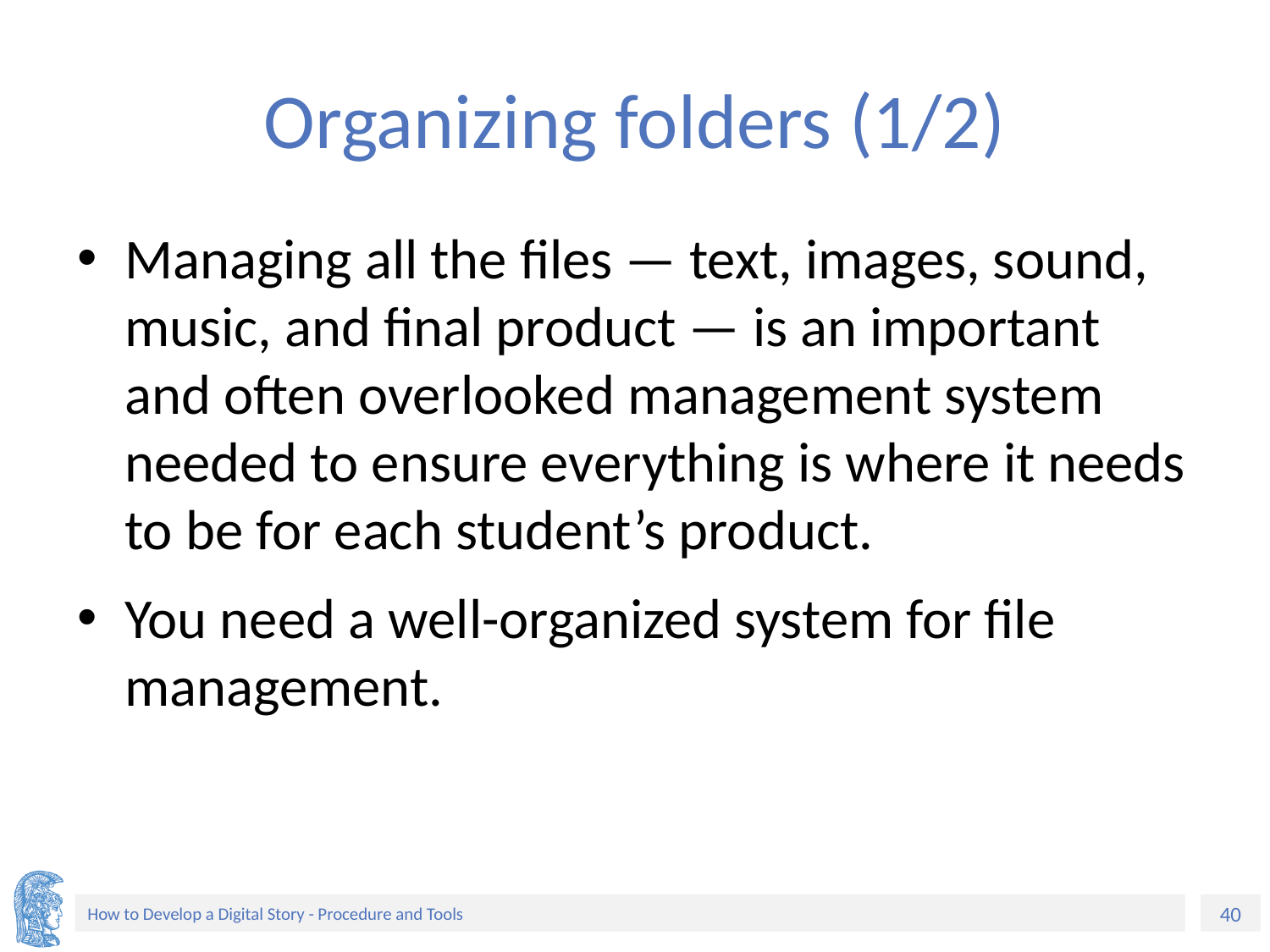

# Organizing folders (1/2)
Managing all the files — text, images, sound, music, and final product — is an important and often overlooked management system needed to ensure everything is where it needs to be for each student’s product.
You need a well-organized system for file management.